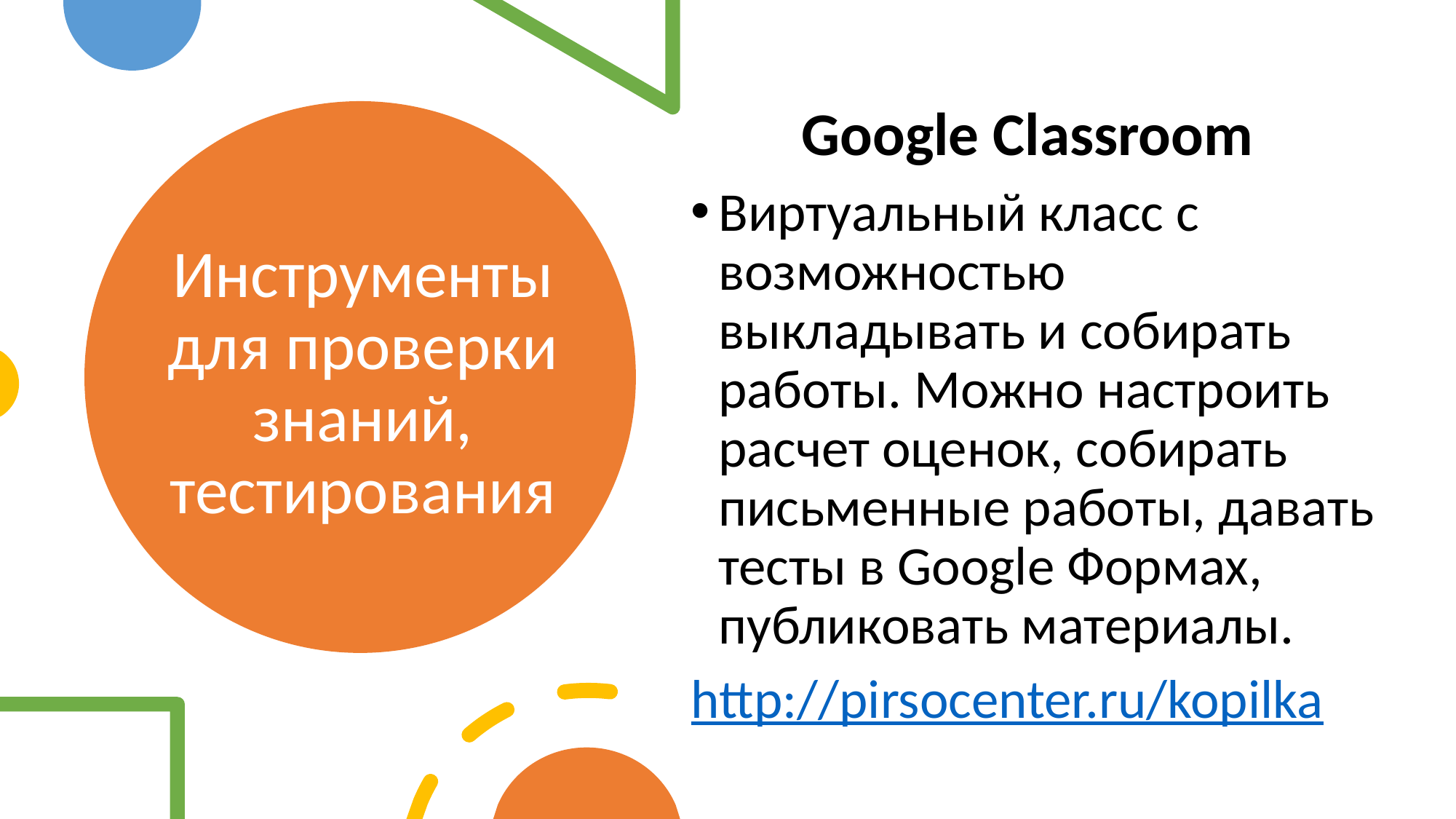

Google Classroom
Виртуальный класс с возможностью выкладывать и собирать работы. Можно настроить расчет оценок, собирать письменные работы, давать тесты в Google Формах, публиковать материалы.
http://pirsocenter.ru/kopilka

# Инструменты для проверки знаний, тестирования